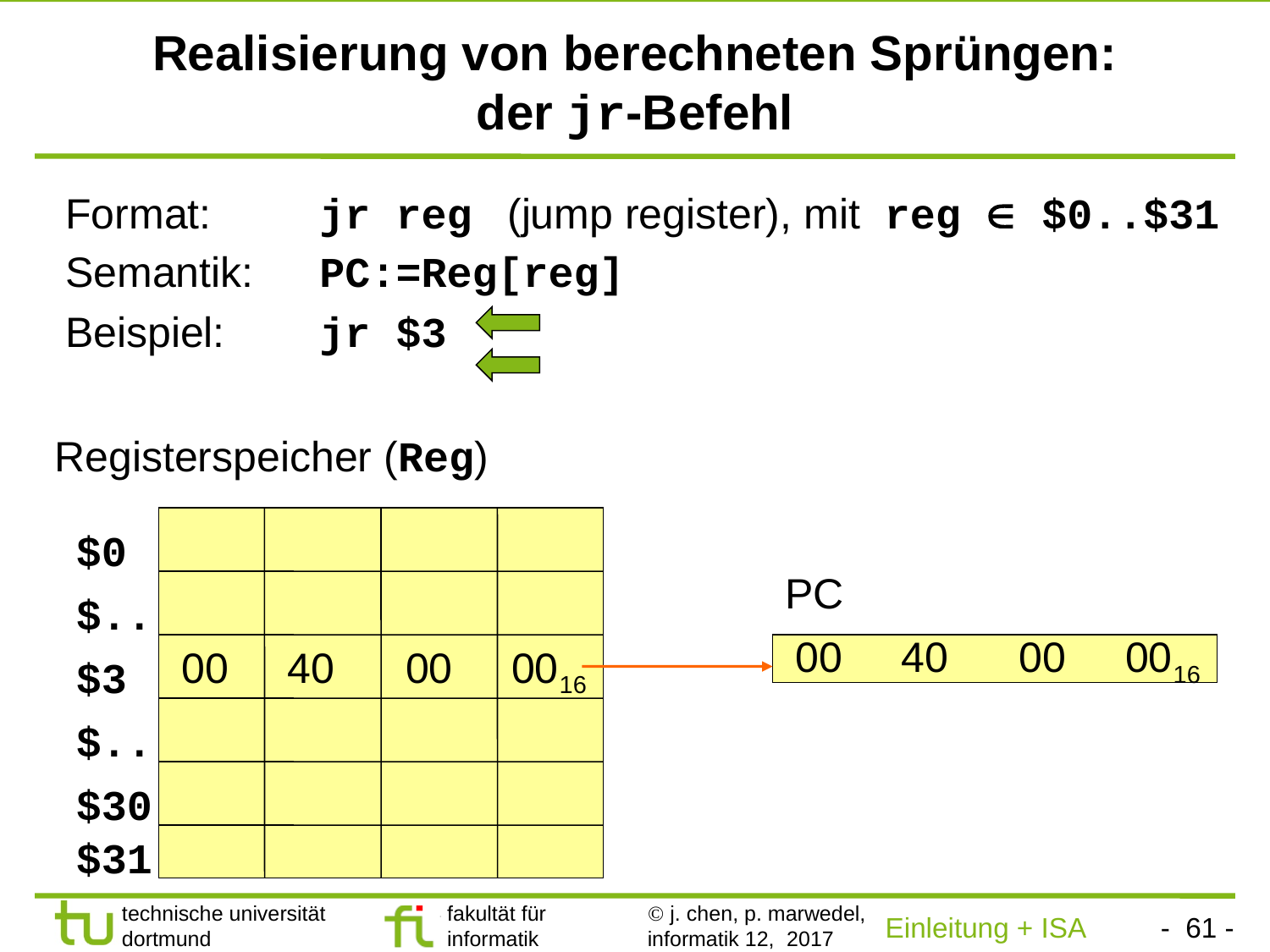

# Realisierung von berechneten Sprüngen: der jr-Befehl
Format: 	jr reg   (jump register), mit  reg ∈ $0..$31
Semantik: 	PC:=Reg[reg]
Beispiel: 	jr $3

00     40      00     0016
Registerspeicher (Reg)

$0
$..
$3
$..
$30
$31
PC
00     40      00     0016